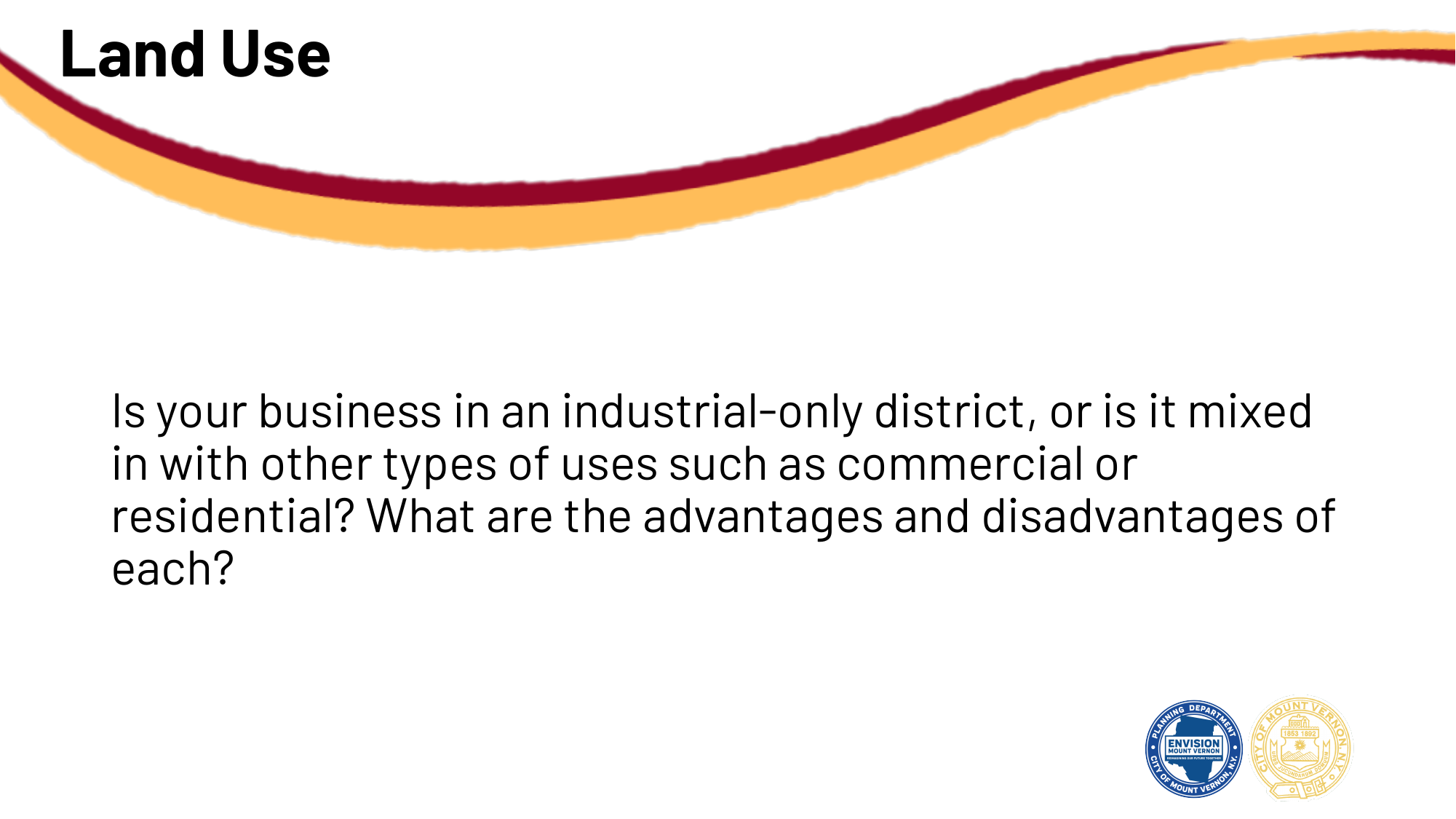

Land Use
Is your business in an industrial-only district, or is it mixed in with other types of uses such as commercial or residential? What are the advantages and disadvantages of each?